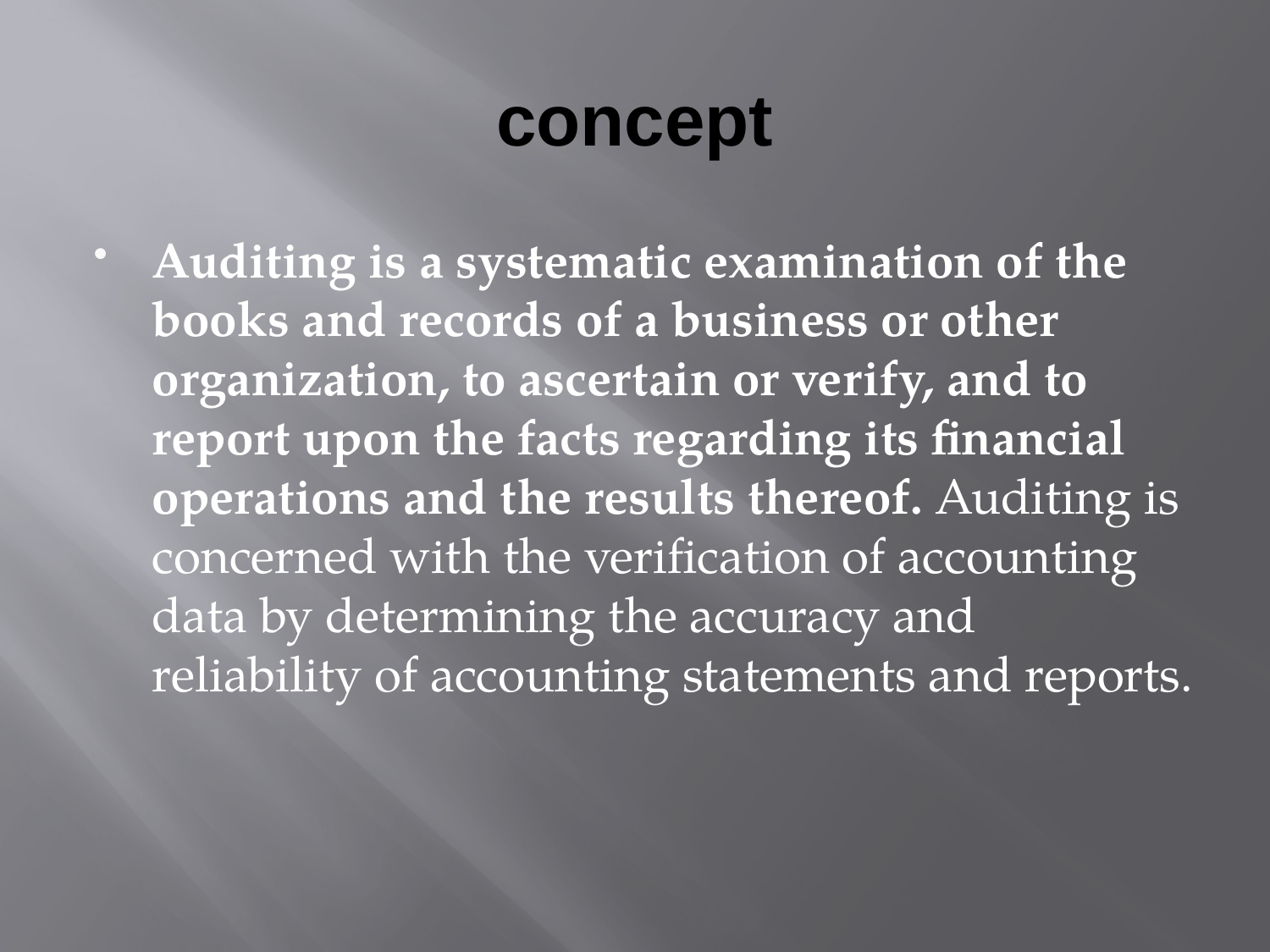

# concept
Auditing is a systematic examination of the books and records of a business or other organization, to ascertain or verify, and to report upon the facts regarding its financial operations and the results thereof. Auditing is concerned with the verification of accounting data by determining the accuracy and reliability of accounting statements and reports.